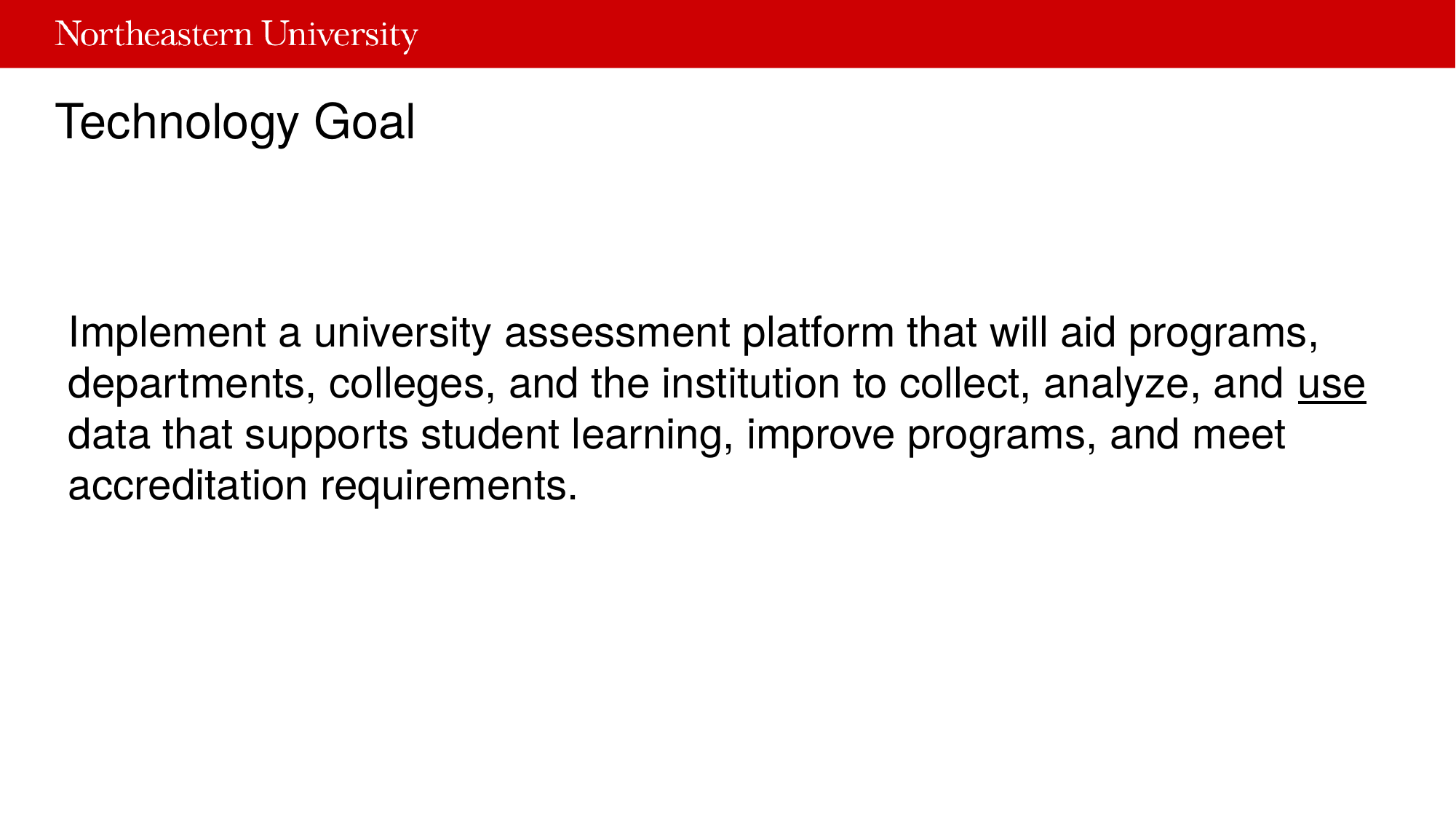

# Technology Goal
Implement a university assessment platform that will aid programs, departments, colleges, and the institution to collect, analyze, and use data that supports student learning, improve programs, and meet accreditation requirements.